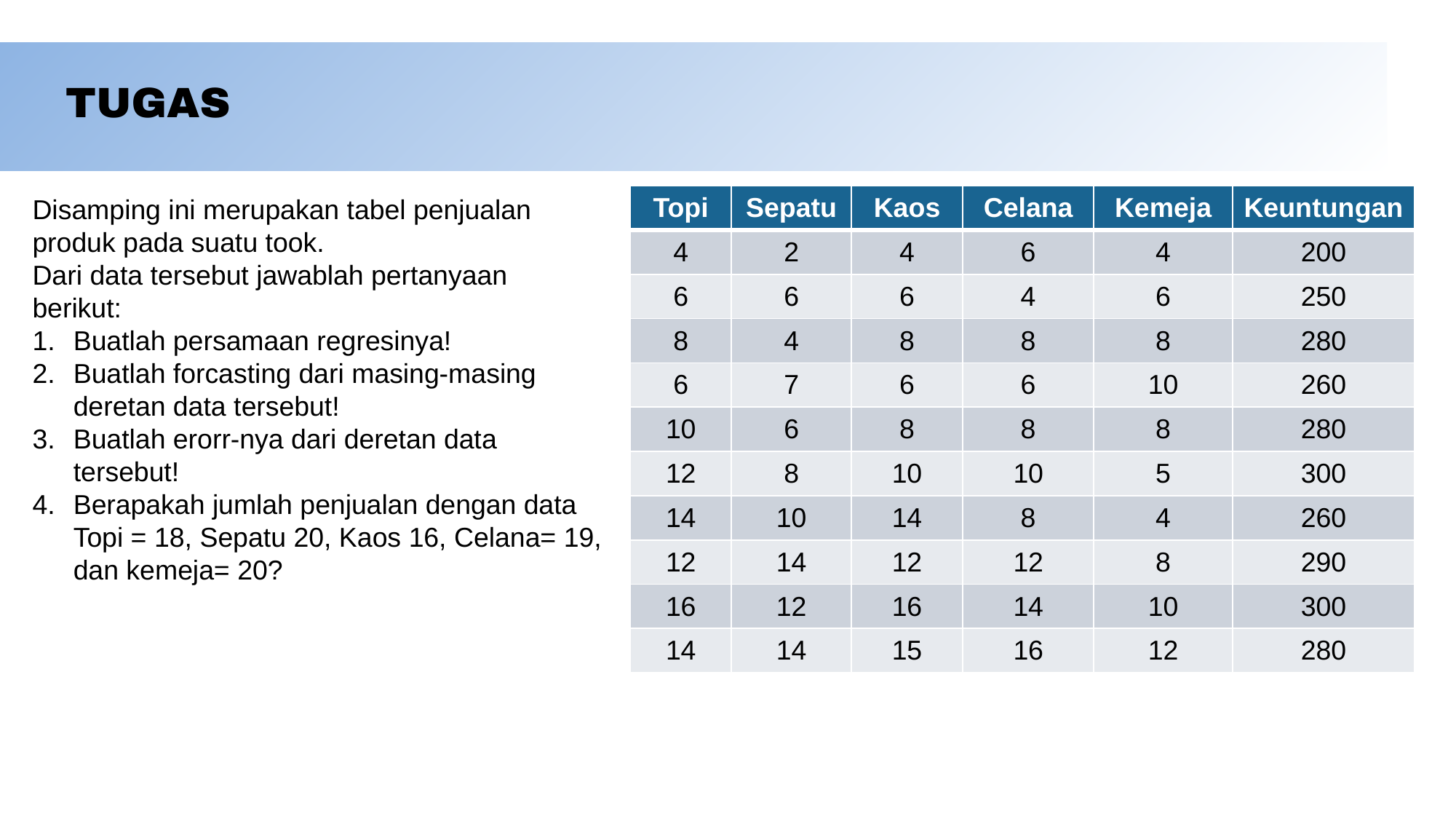

TUGAS
| Topi | Sepatu | Kaos | Celana | Kemeja | Keuntungan |
| --- | --- | --- | --- | --- | --- |
| 4 | 2 | 4 | 6 | 4 | 200 |
| 6 | 6 | 6 | 4 | 6 | 250 |
| 8 | 4 | 8 | 8 | 8 | 280 |
| 6 | 7 | 6 | 6 | 10 | 260 |
| 10 | 6 | 8 | 8 | 8 | 280 |
| 12 | 8 | 10 | 10 | 5 | 300 |
| 14 | 10 | 14 | 8 | 4 | 260 |
| 12 | 14 | 12 | 12 | 8 | 290 |
| 16 | 12 | 16 | 14 | 10 | 300 |
| 14 | 14 | 15 | 16 | 12 | 280 |
Disamping ini merupakan tabel penjualan produk pada suatu took.
Dari data tersebut jawablah pertanyaan berikut:
Buatlah persamaan regresinya!
Buatlah forcasting dari masing-masing deretan data tersebut!
Buatlah erorr-nya dari deretan data tersebut!
Berapakah jumlah penjualan dengan data Topi = 18, Sepatu 20, Kaos 16, Celana= 19, dan kemeja= 20?